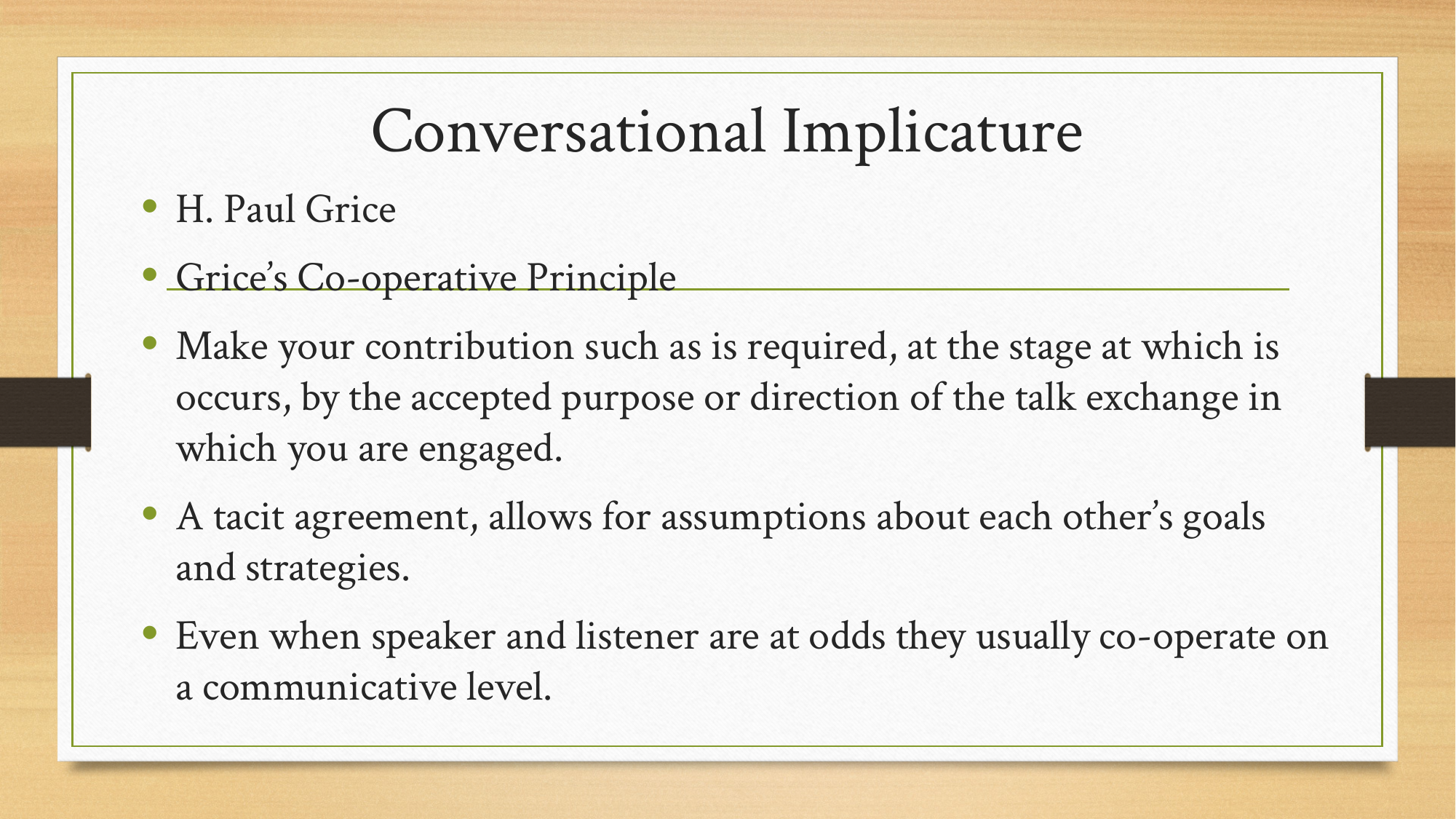

# Conversational Implicature
H. Paul Grice
Grice’s Co-operative Principle
Make your contribution such as is required, at the stage at which is occurs, by the accepted purpose or direction of the talk exchange in which you are engaged.
A tacit agreement, allows for assumptions about each other’s goals and strategies.
Even when speaker and listener are at odds they usually co-operate on a communicative level.